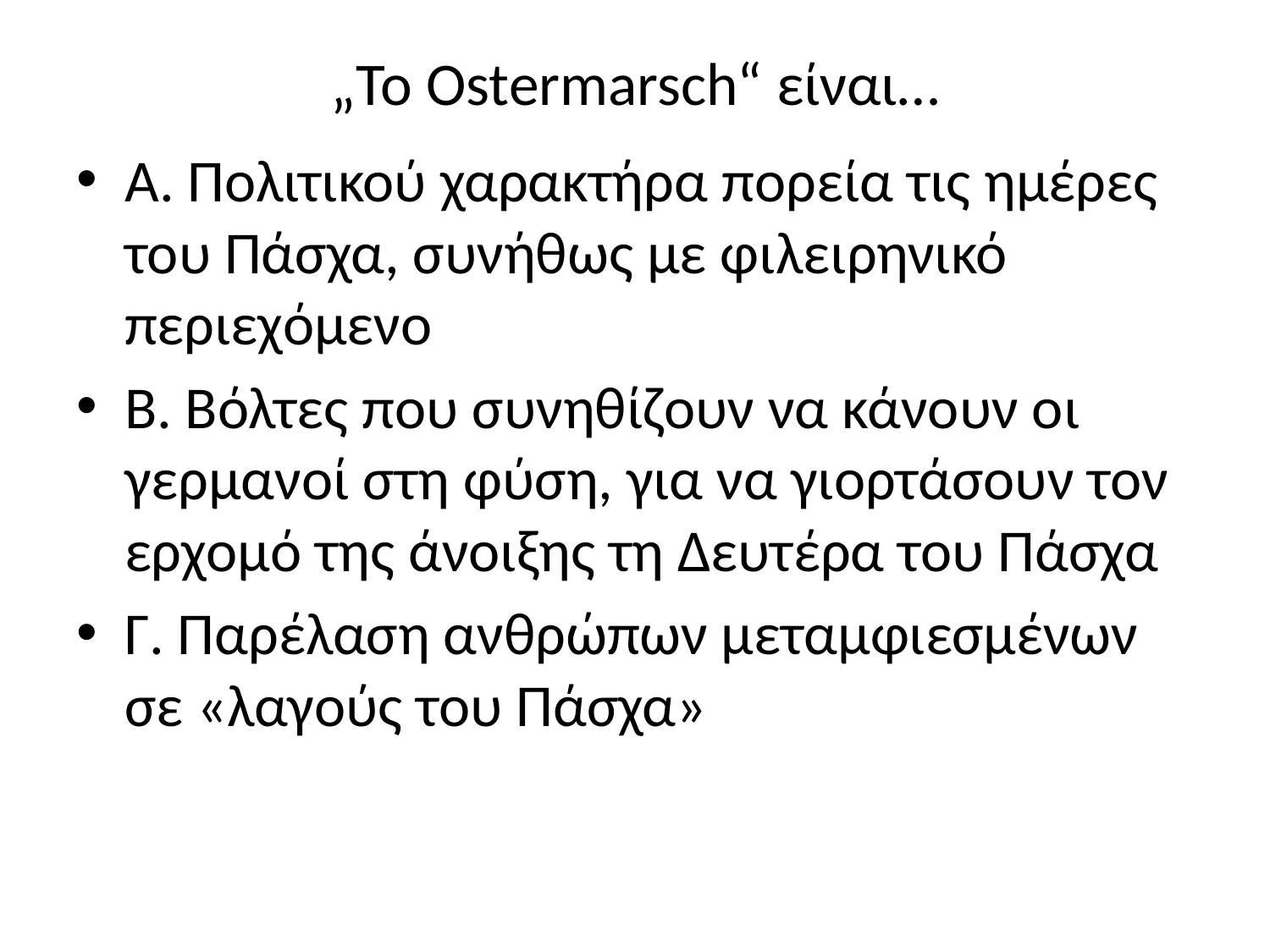

# „Το Ostermarsch“ είναι…
Α. Πολιτικού χαρακτήρα πορεία τις ημέρες του Πάσχα, συνήθως με φιλειρηνικό περιεχόμενο
Β. Βόλτες που συνηθίζουν να κάνουν οι γερμανοί στη φύση, για να γιορτάσουν τον ερχομό της άνοιξης τη Δευτέρα του Πάσχα
Γ. Παρέλαση ανθρώπων μεταμφιεσμένων σε «λαγούς του Πάσχα»